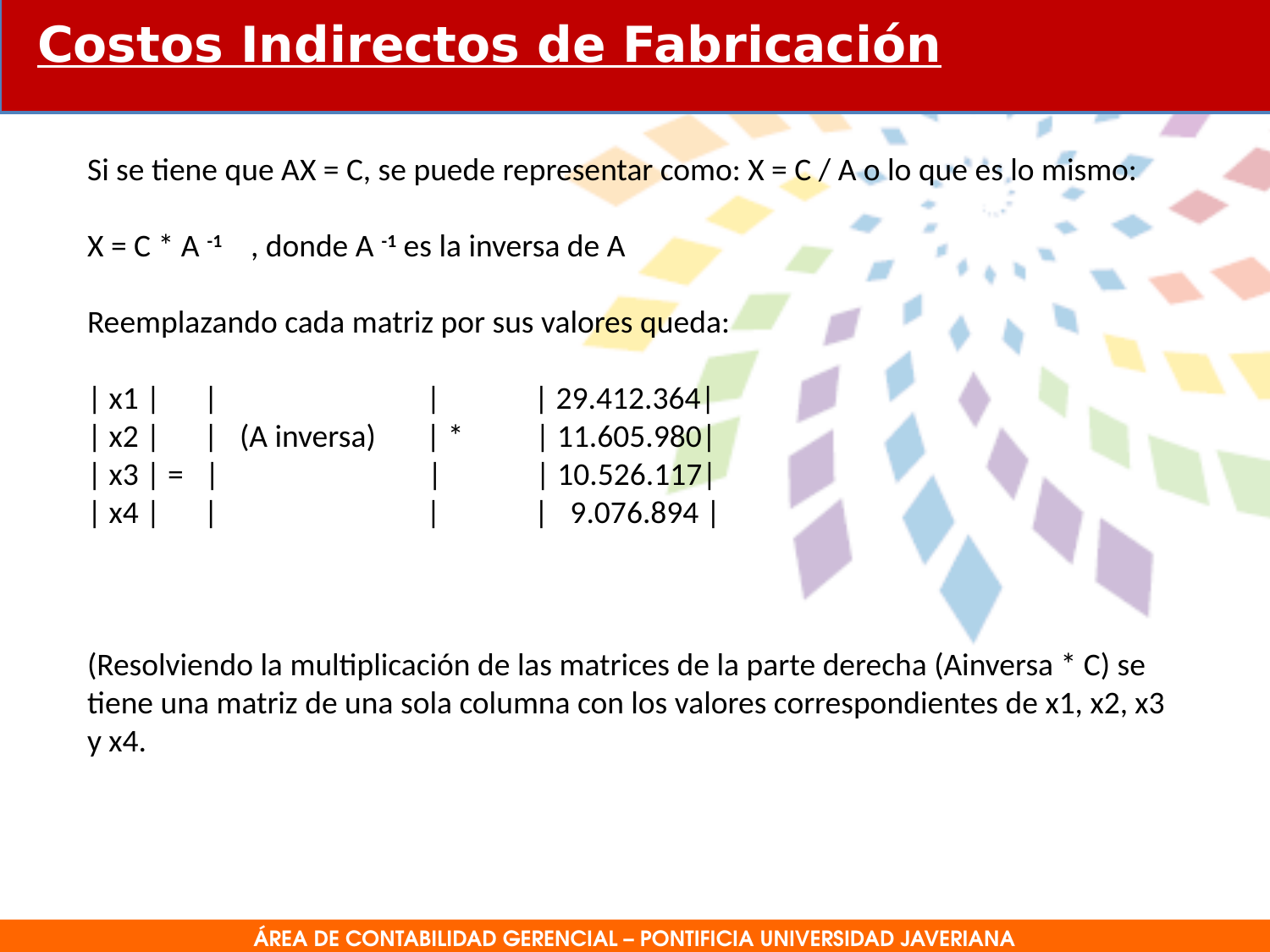

Costos Indirectos de Fabricación
Si se tiene que AX = C, se puede representar como: X = C / A o lo que es lo mismo:

X = C * A -1    , donde A -1 es la inversa de A

Reemplazando cada matriz por sus valores queda:

| x1 |      |                             |             | 29.412.364|
| x2 |      |   (A inversa)       | *          | 11.605.980|
| x3 | =   |                             |             | 10.526.117|
| x4 |      |                             |             |   9.076.894 |

(Resolviendo la multiplicación de las matrices de la parte derecha (Ainversa * C) se tiene una matriz de una sola columna con los valores correspondientes de x1, x2, x3 y x4.